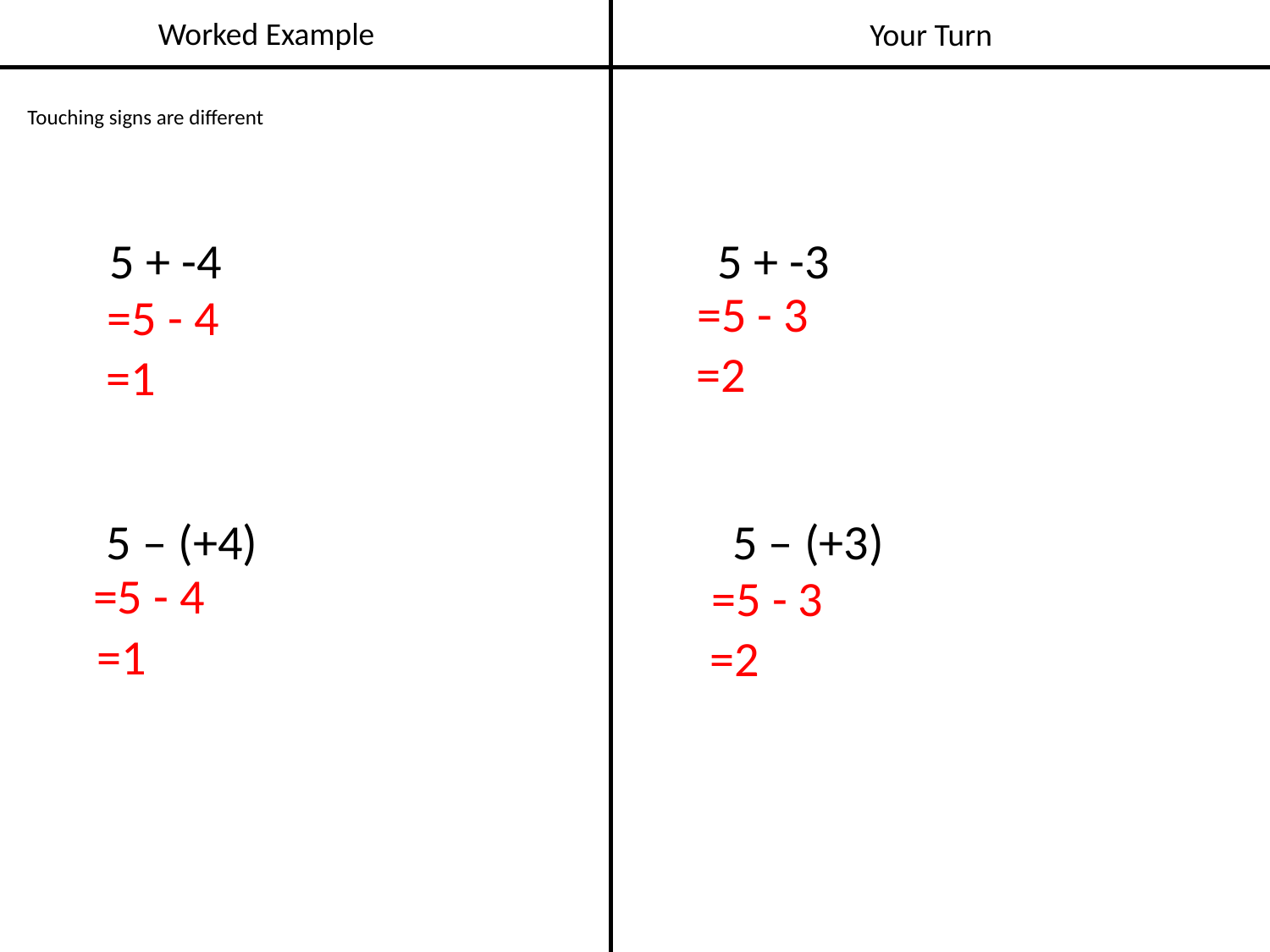

Worked Example
Your Turn
Touching signs are different
5 + -4
5 + -3
=5 - 3
=5 - 4
=2
=1
5 – (+4)
5 – (+3)
=5 - 4
=5 - 3
=1
=2